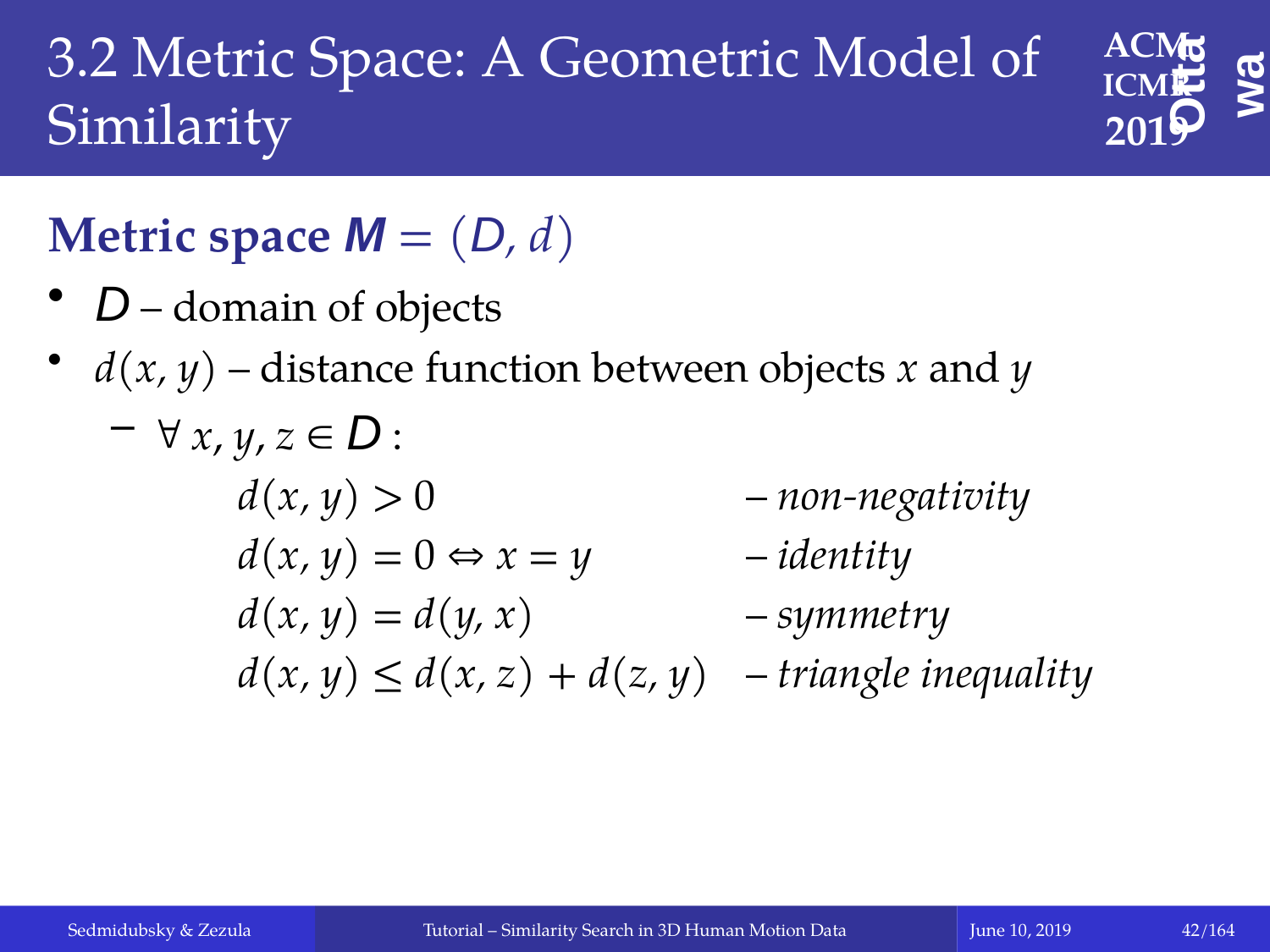

# 3.2 Metric Space: A Geometric Model of Similarity
Metric space M = (D, d)
D – domain of objects
d(x, y) – distance function between objects x and y
∀ x, y, z ∈ D :
	d(x, y) > 0			– non-negativity
	d(x, y) = 0 ⇔ x = y		– identity
	d(x, y) = d(y, x)		– symmetry
	d(x, y) ≤ d(x, z) + d(z, y)	– triangle inequality
Tutorial – Similarity Search in 3D Human Motion Data
June 10, 2019
42/164